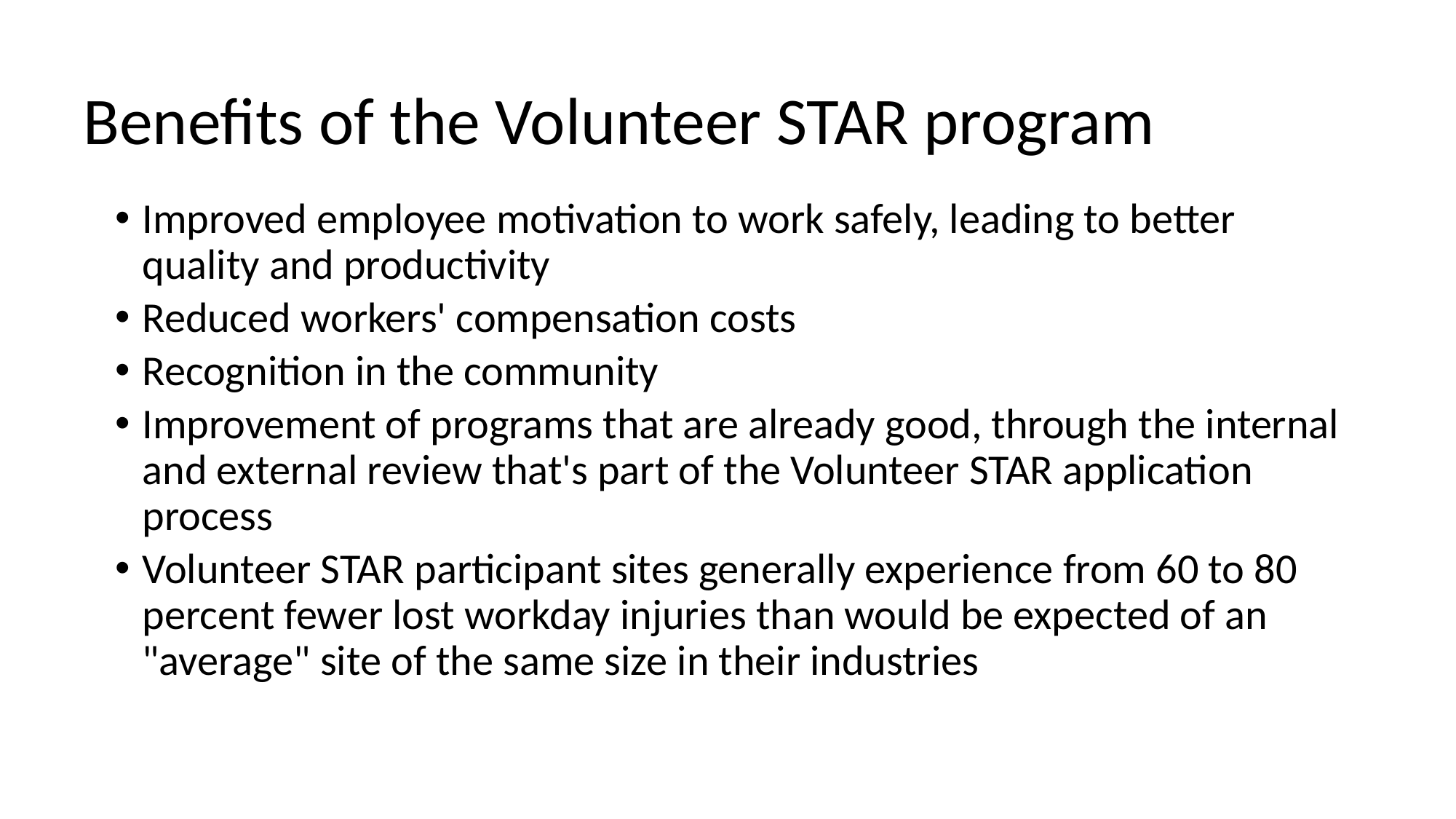

# Benefits of the Volunteer STAR program
Improved employee motivation to work safely, leading to better quality and productivity
Reduced workers' compensation costs
Recognition in the community
Improvement of programs that are already good, through the internal and external review that's part of the Volunteer STAR application process
Volunteer STAR participant sites generally experience from 60 to 80 percent fewer lost workday injuries than would be expected of an "average" site of the same size in their industries